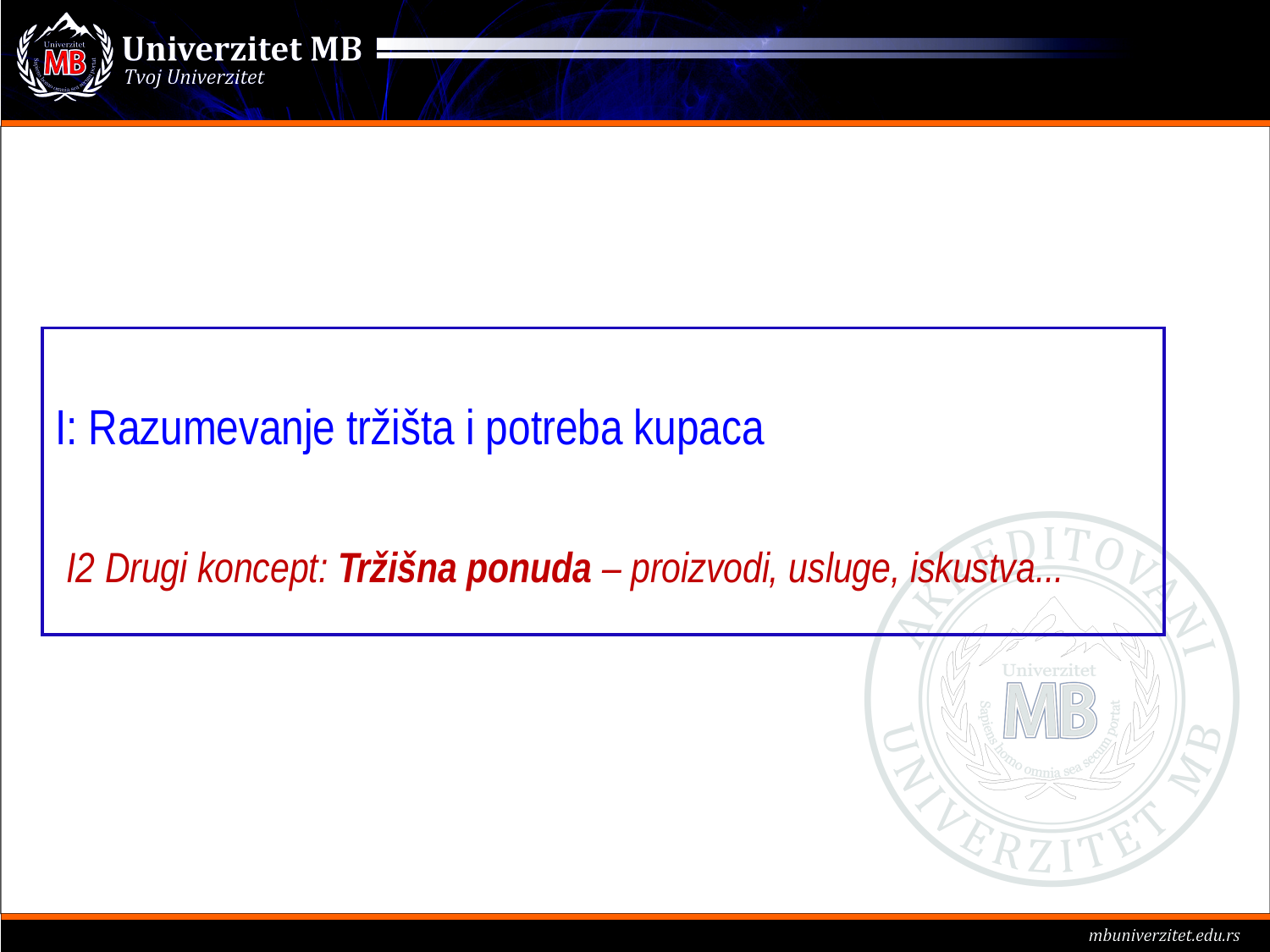

I: Razumevanje tržišta i potreba kupaca

 I2 Drugi koncept: Tržišna ponuda – proizvodi, usluge, iskustva...